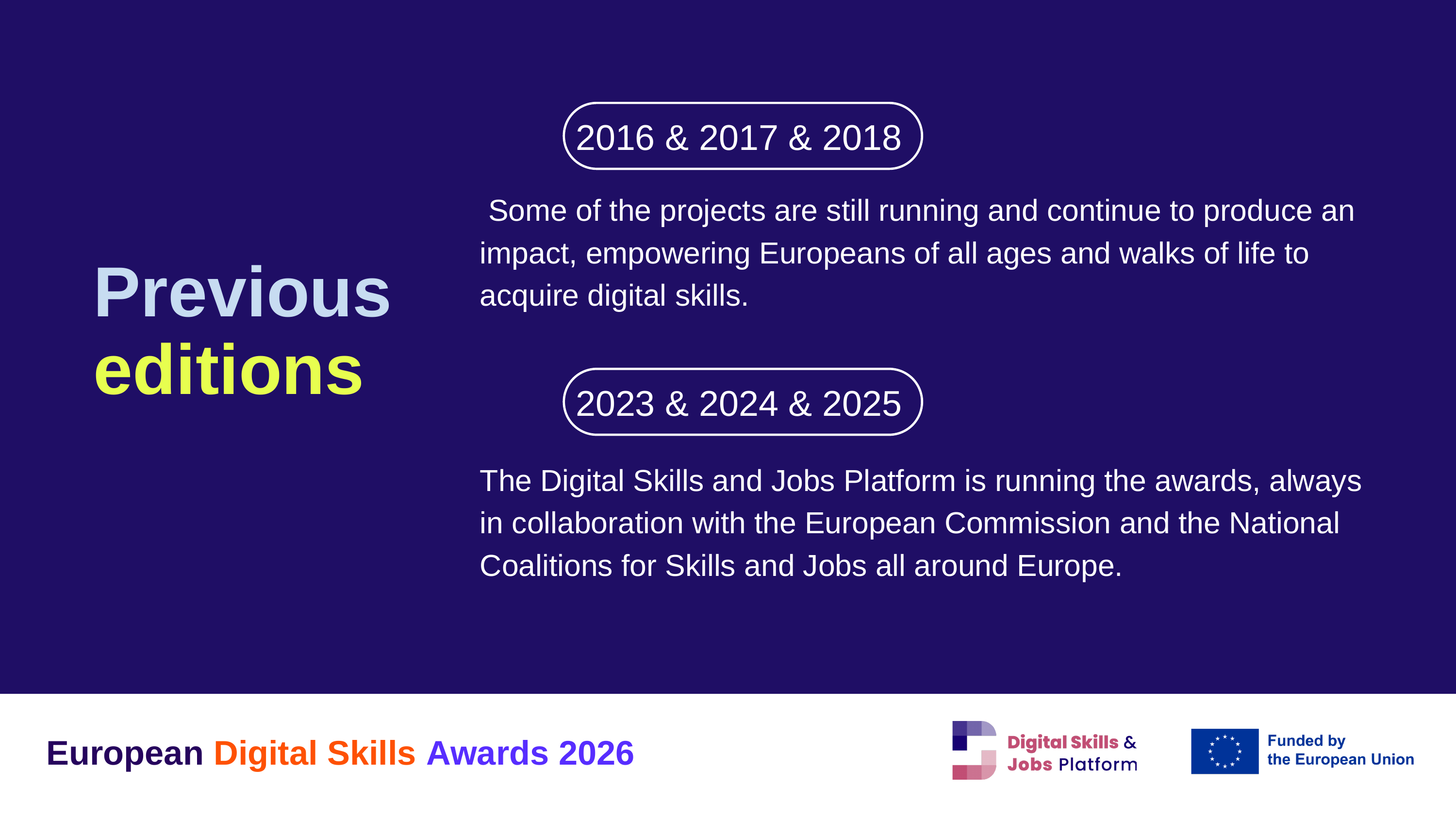

2016 & 2017 & 2018
 Some of the projects are still running and continue to produce an impact, empowering Europeans of all ages and walks of life to acquire digital skills.
Previous
editions

2023 & 2024 & 2025
The Digital Skills and Jobs Platform is running the awards, always in collaboration with the European Commission and the National Coalitions for Skills and Jobs all around Europe.

European Digital Skills Awards 2026